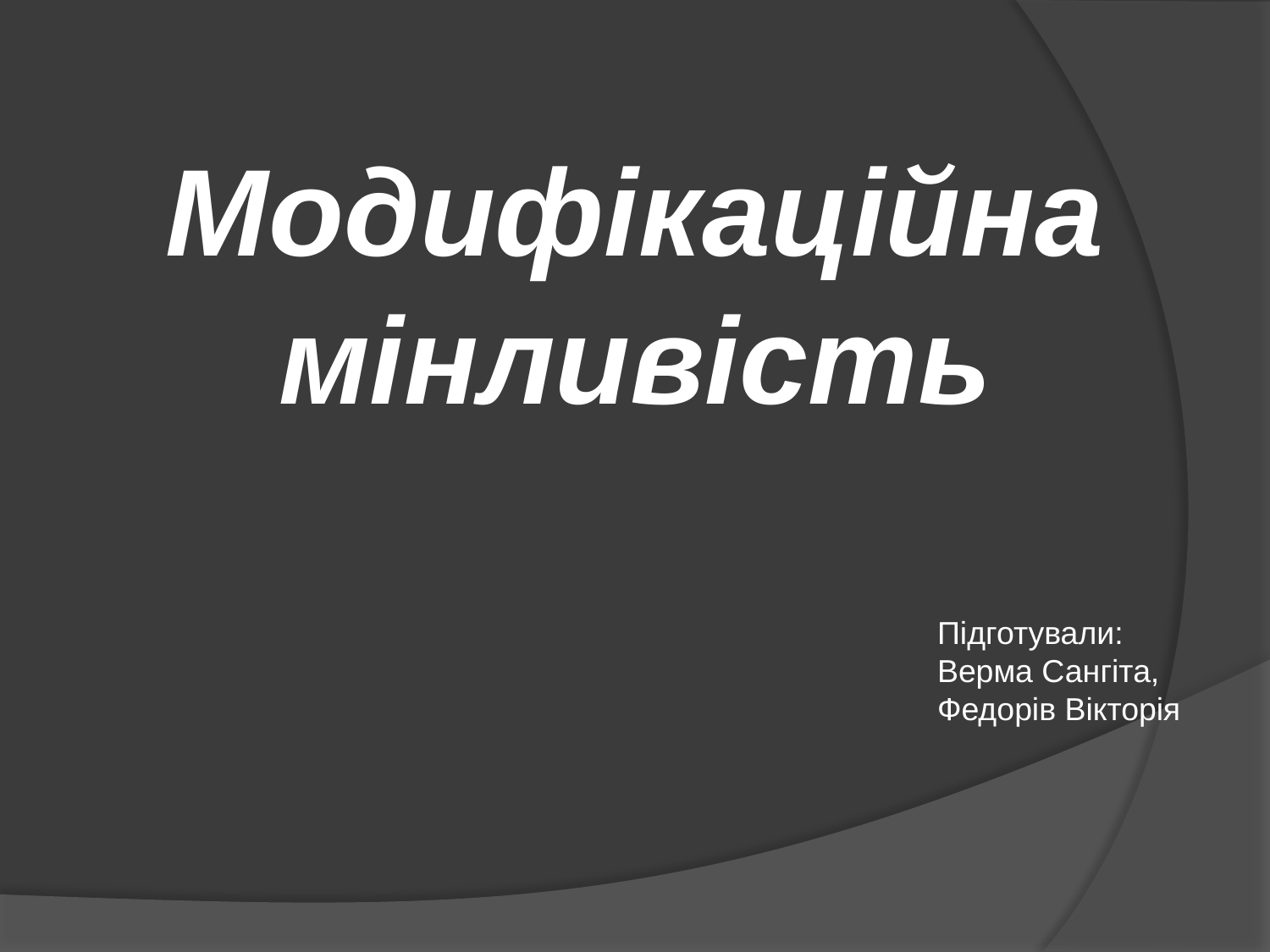

Модифікаційна мінливість
Підготували:
Верма Сангіта,
Федорів Вікторія